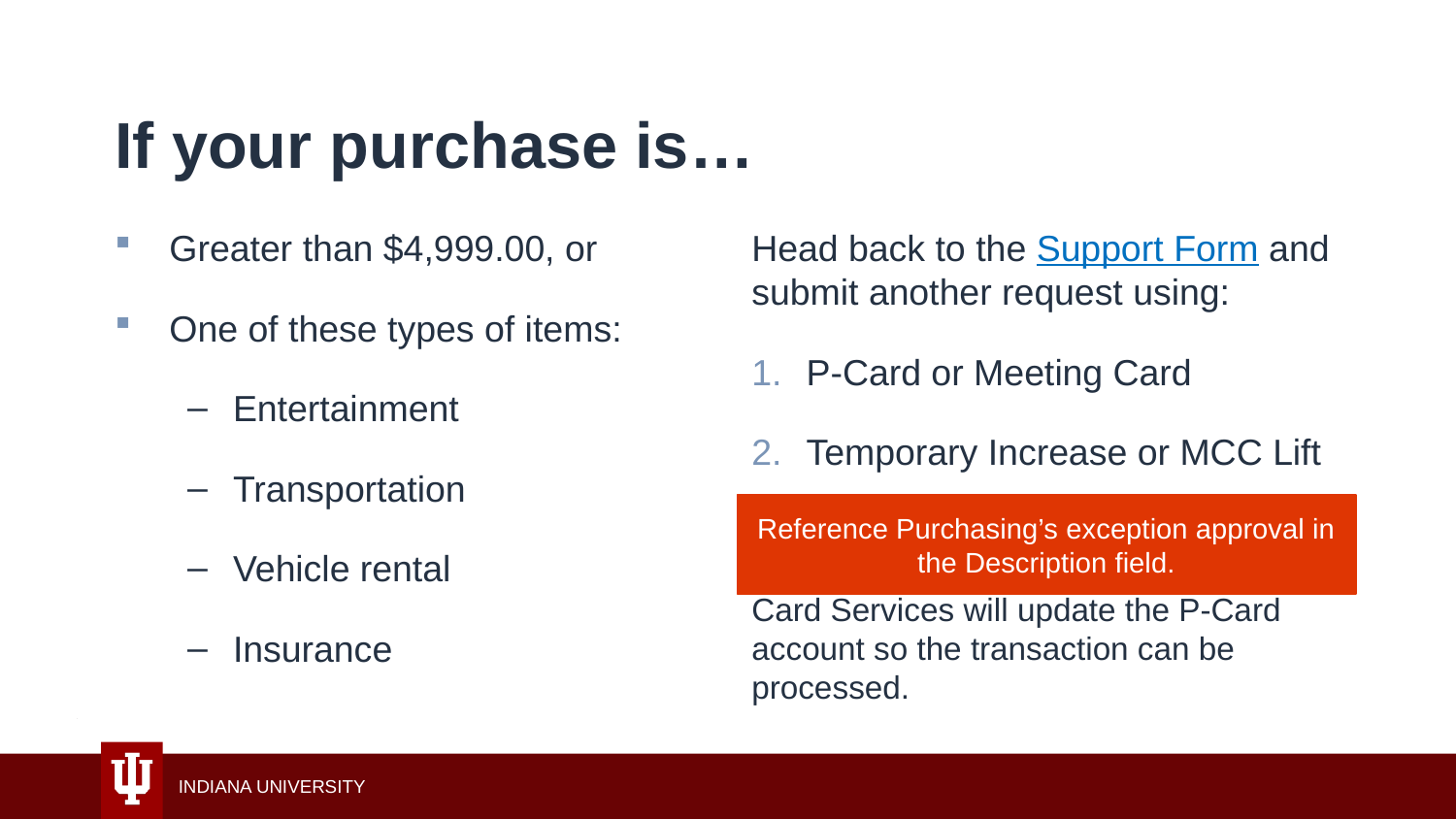

# If your purchase is…
Greater than $4,999.00, or
One of these types of items:
Entertainment
Transportation
Vehicle rental
Insurance
Head back to the Support Form and submit another request using:
P-Card or Meeting Card
Temporary Increase or MCC Lift

Card Services will update the P-Card account so the transaction can be processed.
Reference Purchasing’s exception approval in the Description field.